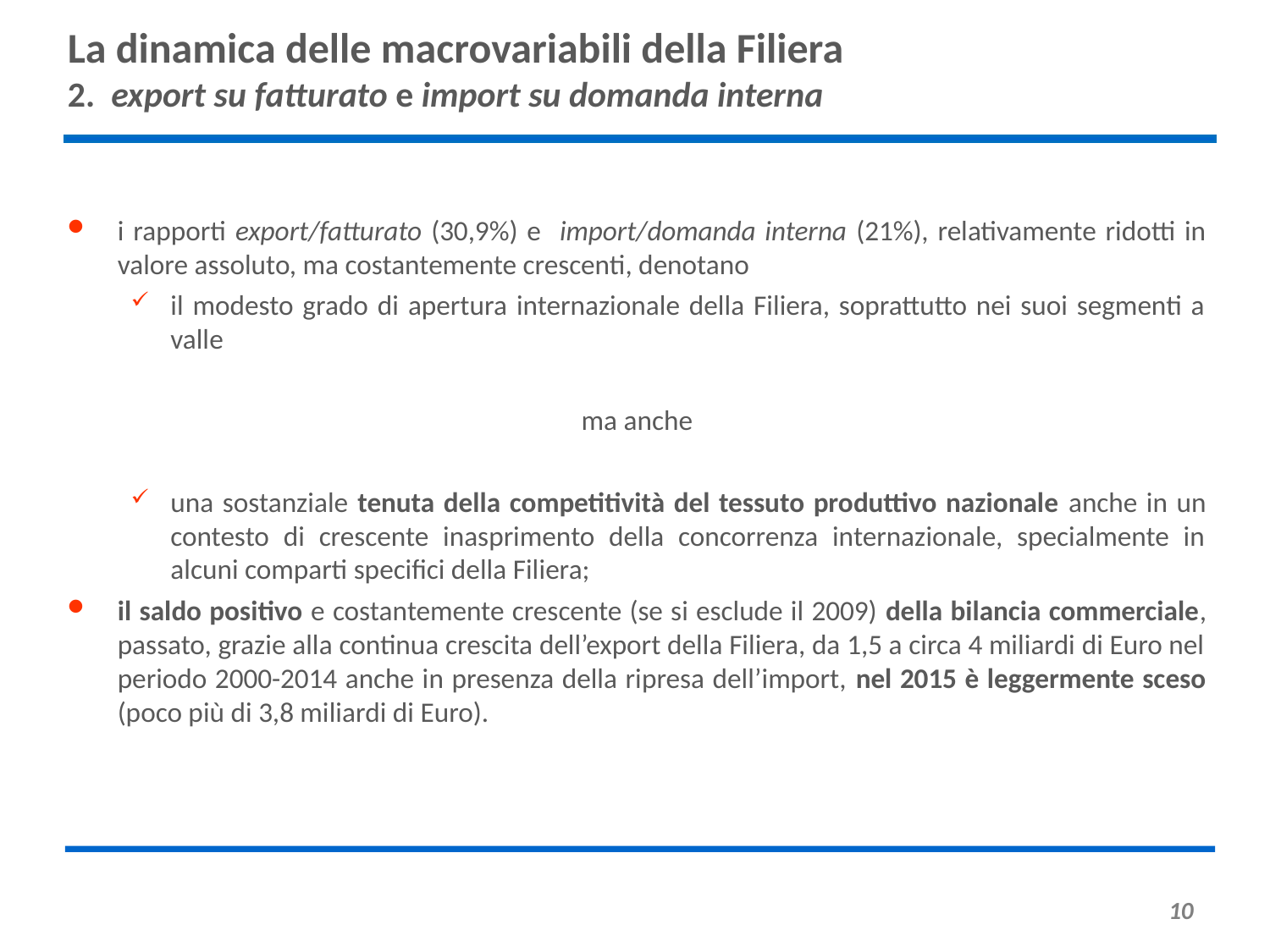

# La dinamica delle macrovariabili della Filiera 2.  export su fatturato e import su domanda interna
i rapporti export/fatturato (30,9%) e  import/domanda interna (21%), relativamente ridotti in valore assoluto, ma costantemente crescenti, denotano
il modesto grado di apertura internazionale della Filiera, soprattutto nei suoi segmenti a valle

ma anche

una sostanziale tenuta della competitività del tessuto produttivo nazionale anche in un contesto di crescente inasprimento della concorrenza internazionale, specialmente in alcuni comparti specifici della Filiera;
il saldo positivo e costantemente crescente (se si esclude il 2009) della bilancia commerciale, passato, grazie alla continua crescita dell’export della Filiera, da 1,5 a circa 4 miliardi di Euro nel periodo 2000-2014 anche in presenza della ripresa dell’import, nel 2015 è leggermente sceso (poco più di 3,8 miliardi di Euro).
10